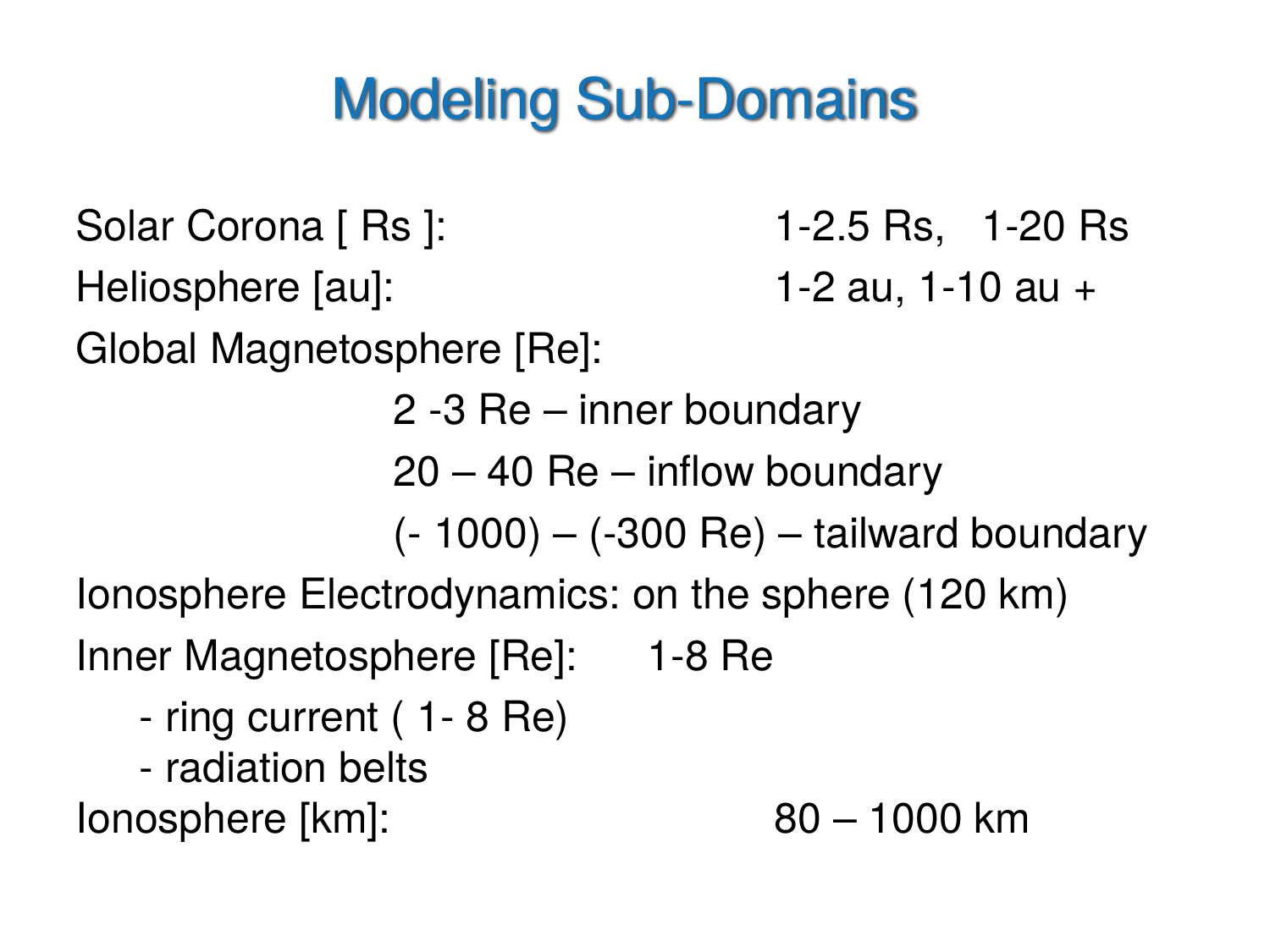

Modeling Sub-Domains
Solar Corona [ Rs ]:	 		1-2.5 Rs,   1-20 Rs
Heliosphere [au]: 			1-2 au, 1-10 au +
Global Magnetosphere [Re]:
			2 -3 Re – inner boundary
			20 – 40 Re – inflow boundary
			(- 1000) – (-300 Re) – tailward boundary
Ionosphere Electrodynamics: on the sphere (120 km)
Inner Magnetosphere [Re]: 	1-8 Re
	- ring current ( 1- 8 Re)
	- radiation belts
Ionosphere [km]: 			80 – 1000 km